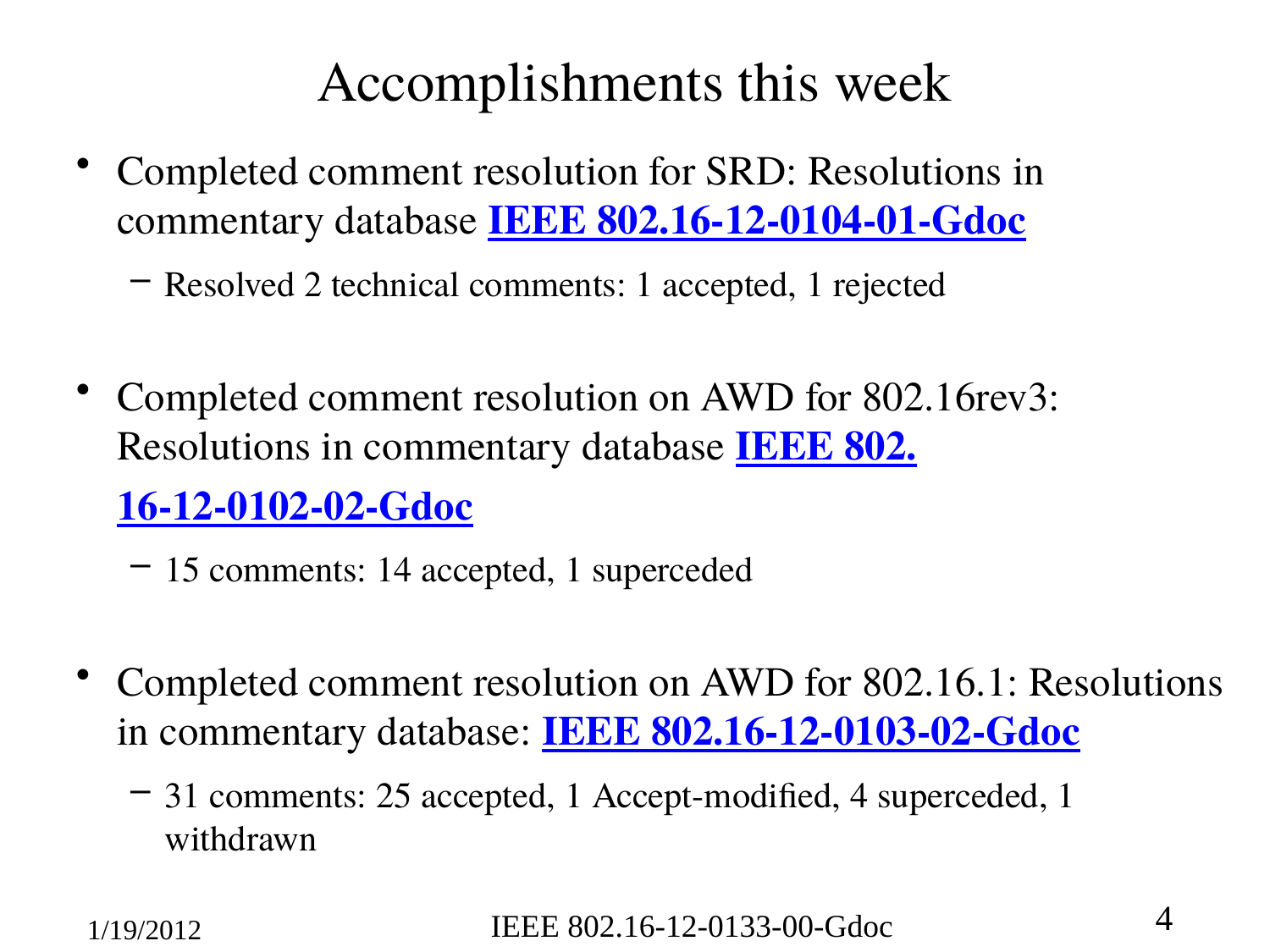

# Accomplishments this week
Completed comment resolution for SRD: Resolutions in commentary database IEEE 802.16-12-0104-01-Gdoc
Resolved 2 technical comments: 1 accepted, 1 rejected

Completed comment resolution on AWD for 802.16rev3: Resolutions in commentary database IEEE 802.16-12-0102-02-Gdoc
15 comments: 14 accepted, 1 superceded

Completed comment resolution on AWD for 802.16.1: Resolutions in commentary database: IEEE 802.16-12-0103-02-Gdoc
31 comments: 25 accepted, 1 Accept-modified, 4 superceded, 1 withdrawn